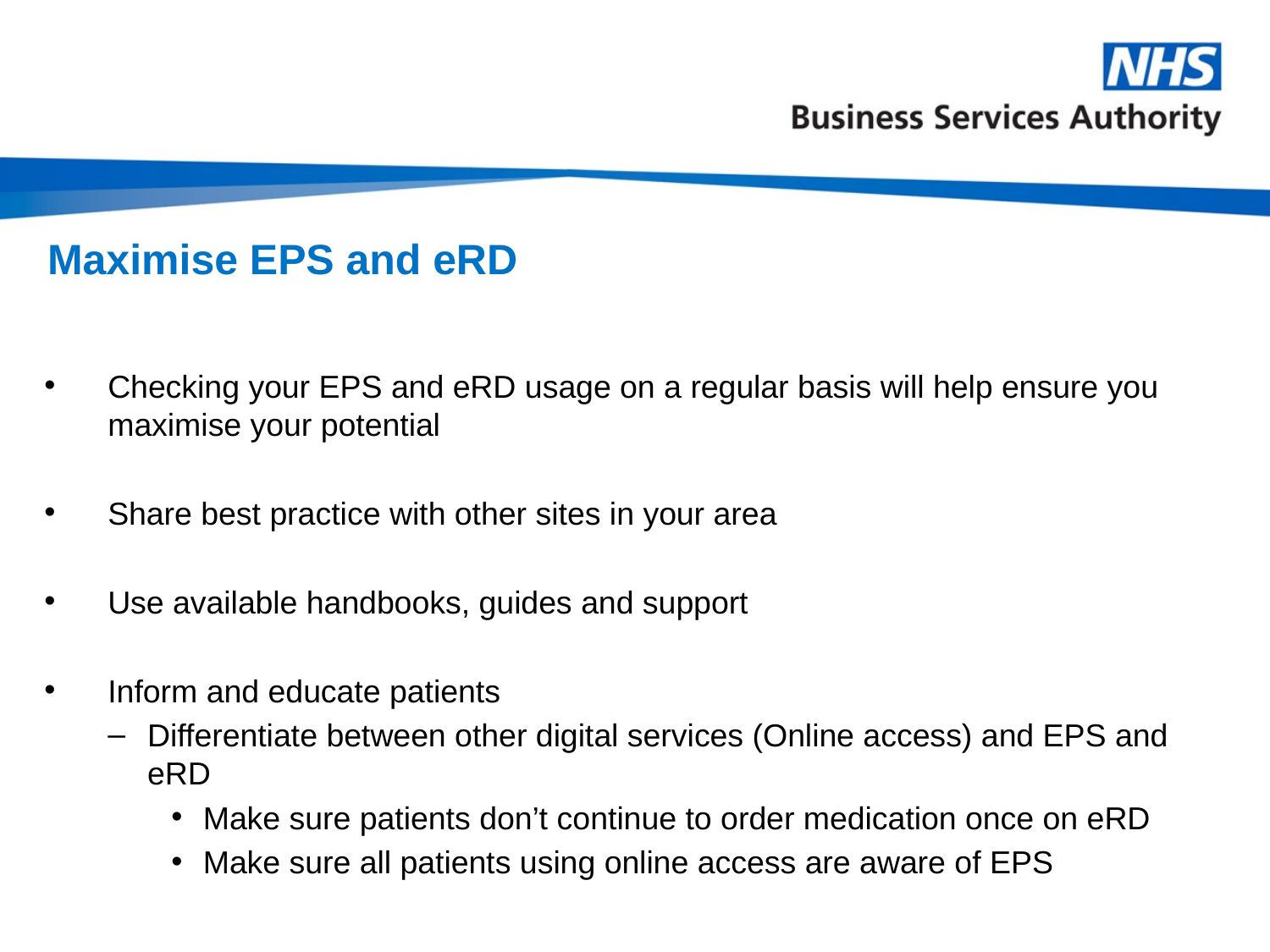

# Maximise EPS and eRD
Checking your EPS and eRD usage on a regular basis will help ensure you maximise your potential

Share best practice with other sites in your area

Use available handbooks, guides and support

Inform and educate patients
Differentiate between other digital services (Online access) and EPS and eRD
Make sure patients don’t continue to order medication once on eRD
Make sure all patients using online access are aware of EPS